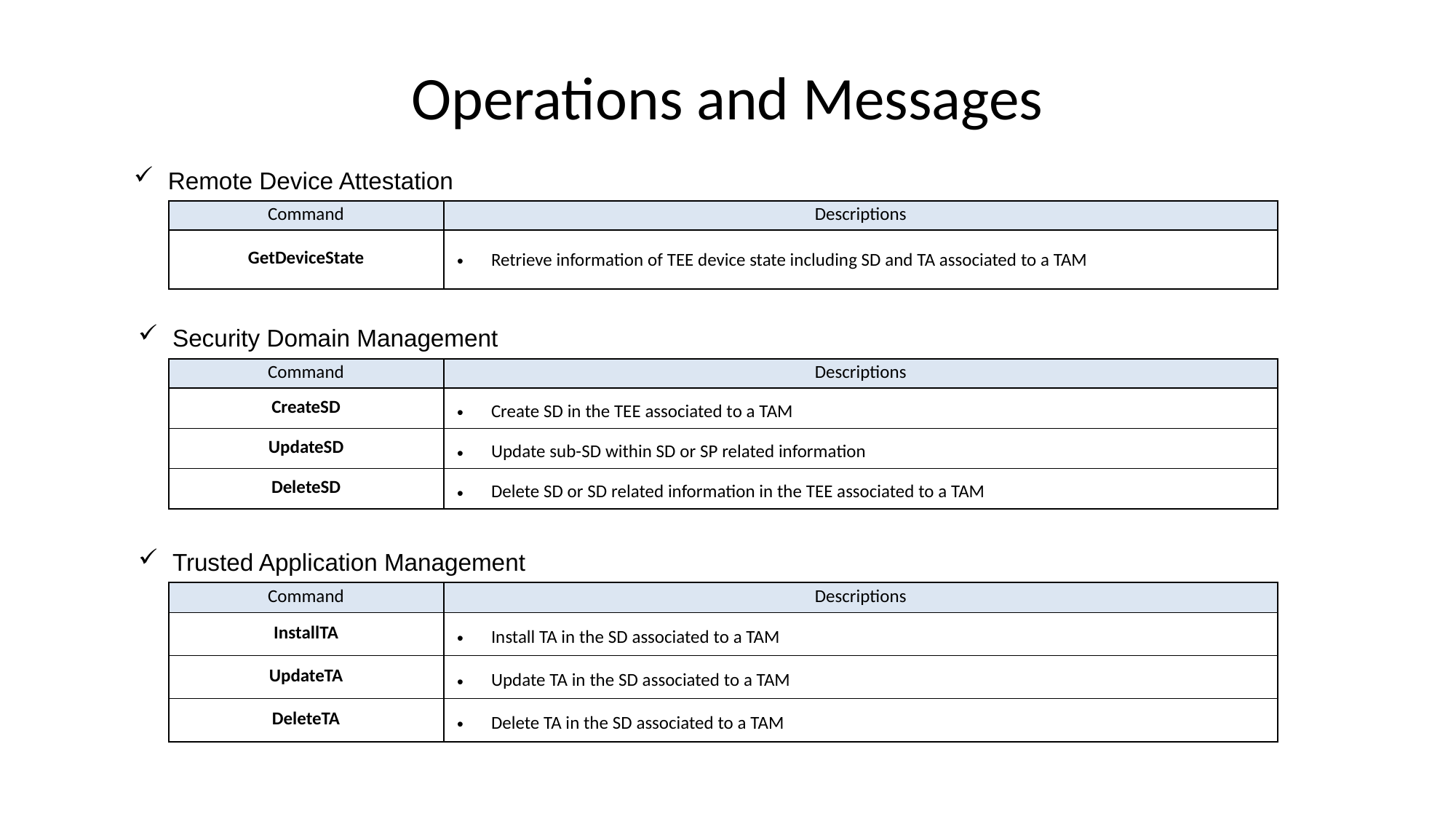

Operations and Messages
Remote Device Attestation
| Command | Descriptions |
| --- | --- |
| GetDeviceState | Retrieve information of TEE device state including SD and TA associated to a TAM |
Security Domain Management
| Command | Descriptions |
| --- | --- |
| CreateSD | Create SD in the TEE associated to a TAM |
| UpdateSD | Update sub-SD within SD or SP related information |
| DeleteSD | Delete SD or SD related information in the TEE associated to a TAM |
Trusted Application Management
| Command | Descriptions |
| --- | --- |
| InstallTA | Install TA in the SD associated to a TAM |
| UpdateTA | Update TA in the SD associated to a TAM |
| DeleteTA | Delete TA in the SD associated to a TAM |